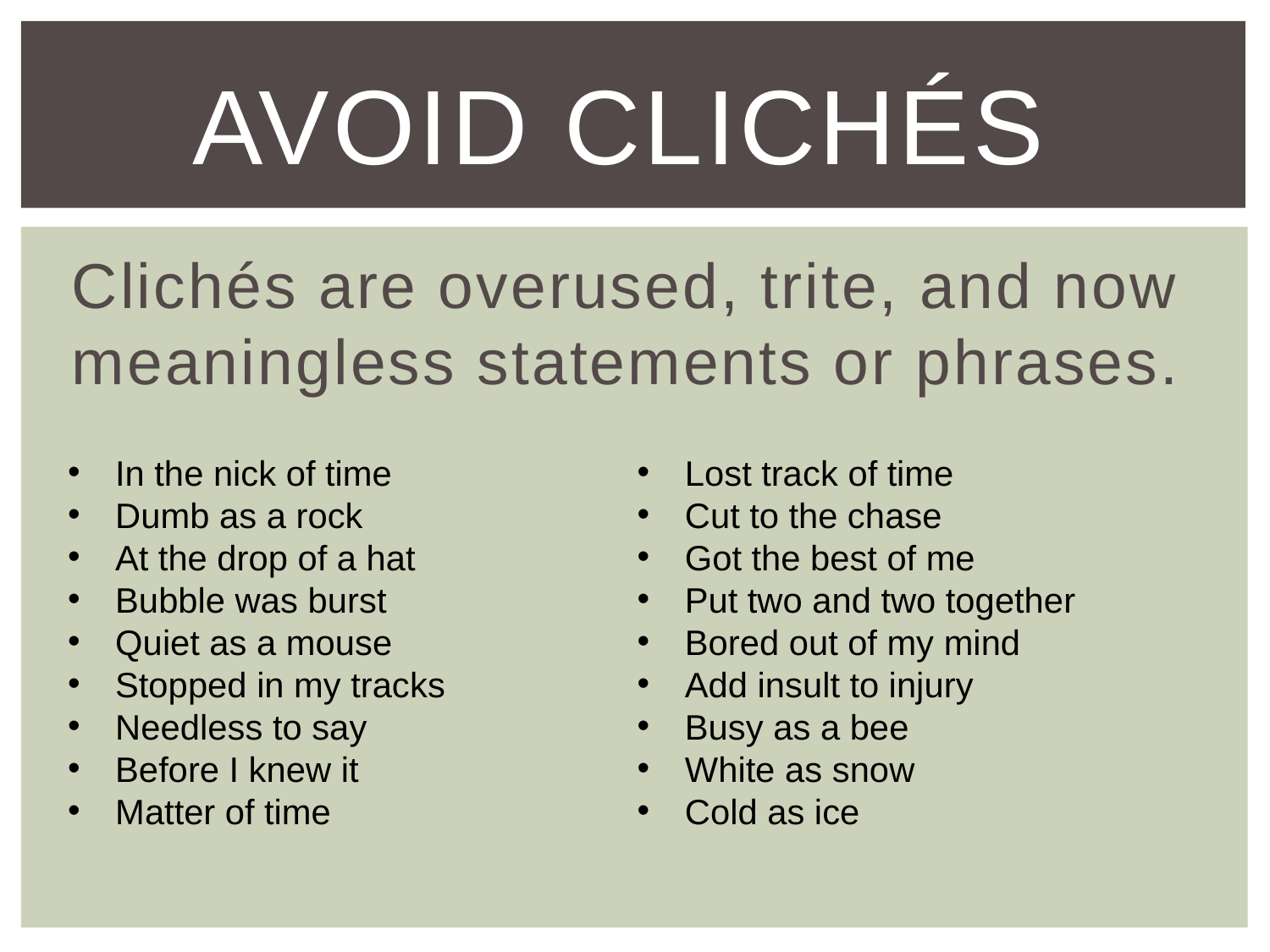

# Avoid clichés
Clichés are overused, trite, and now meaningless statements or phrases.
In the nick of time
Dumb as a rock
At the drop of a hat
Bubble was burst
Quiet as a mouse
Stopped in my tracks
Needless to say
Before I knew it
Matter of time
Lost track of time
Cut to the chase
Got the best of me
Put two and two together
Bored out of my mind
Add insult to injury
Busy as a bee
White as snow
Cold as ice